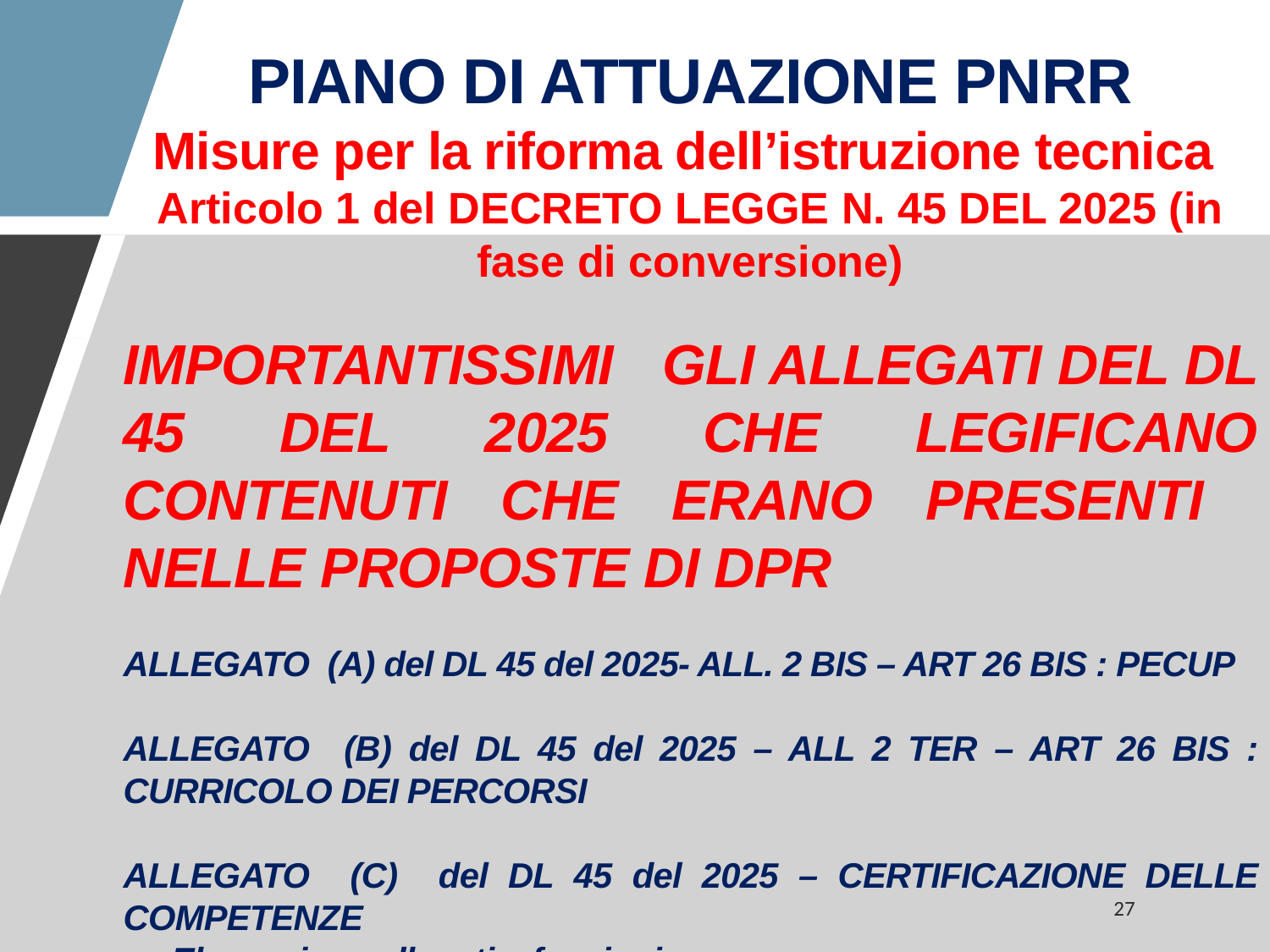

PIANO DI ATTUAZIONE PNRR
Misure per la riforma dell’istruzione tecnica
Articolo 1 del DECRETO LEGGE N. 45 DEL 2025 (in fase di conversione)

IMPORTANTISSIMI   GLI ALLEGATI DEL DL 45 DEL 2025 CHE LEGIFICANO CONTENUTI CHE ERANO PRESENTI  NELLE PROPOSTE DI DPR

ALLEGATO  (A) del DL 45 del 2025- ALL. 2 BIS – ART 26 BIS : PECUP

ALLEGATO  (B) del DL 45 del 2025 – ALL 2 TER – ART 26 BIS : CURRICOLO DEI PERCORSI

ALLEGATO  (C)  del DL 45 del 2025 – CERTIFICAZIONE DELLE COMPETENZE
Elencazione allegati e funzioni
Area di istuzione generale etc etc e specificare quote – assetto 2+2+1
Punti fermi : i due settori – non più elencazione degli indirizzi

27